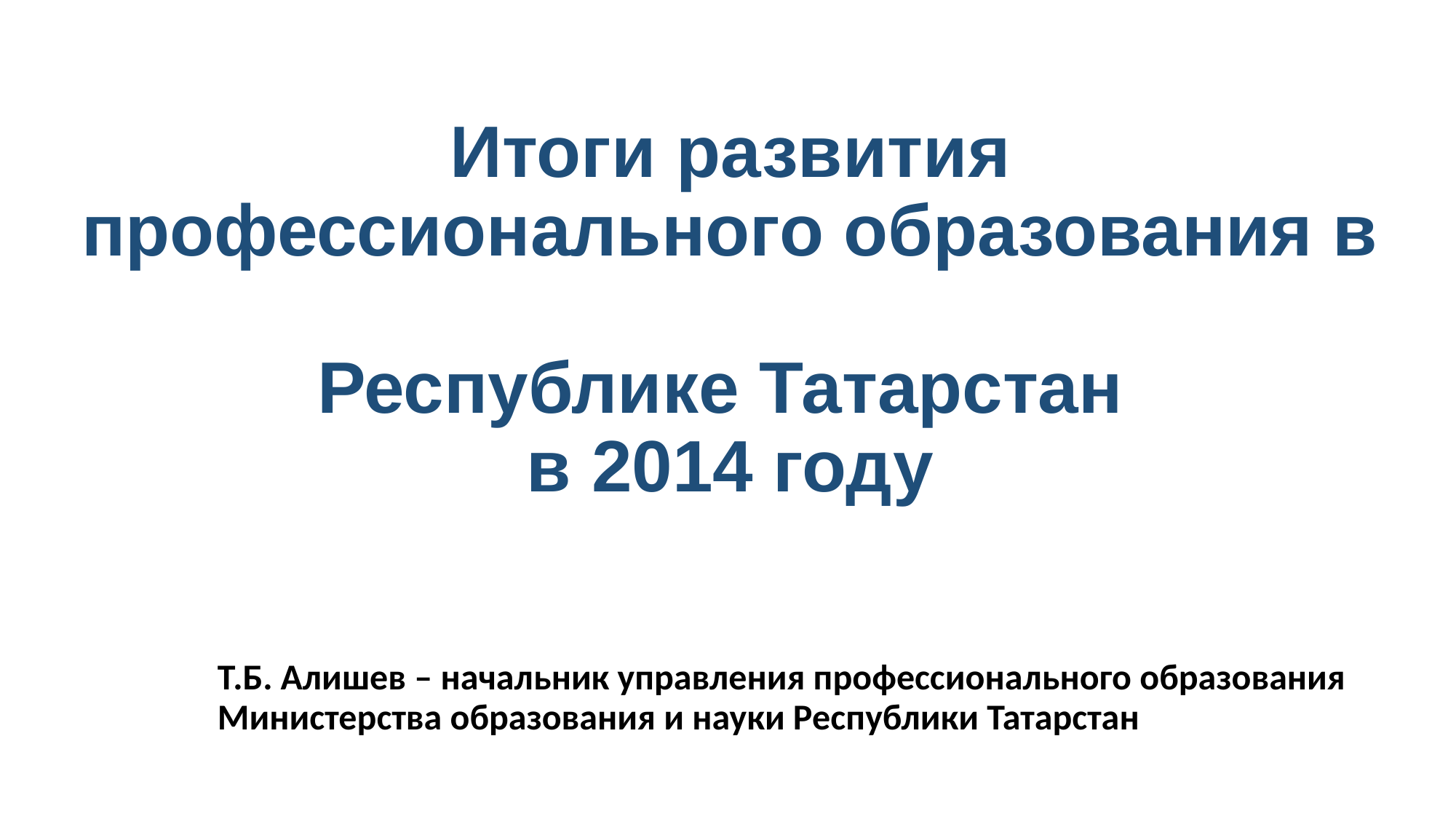

# Итоги развития профессионального образования в Республике Татарстан в 2014 году
Т.Б. Алишев – начальник управления профессионального образования Министерства образования и науки Республики Татарстан